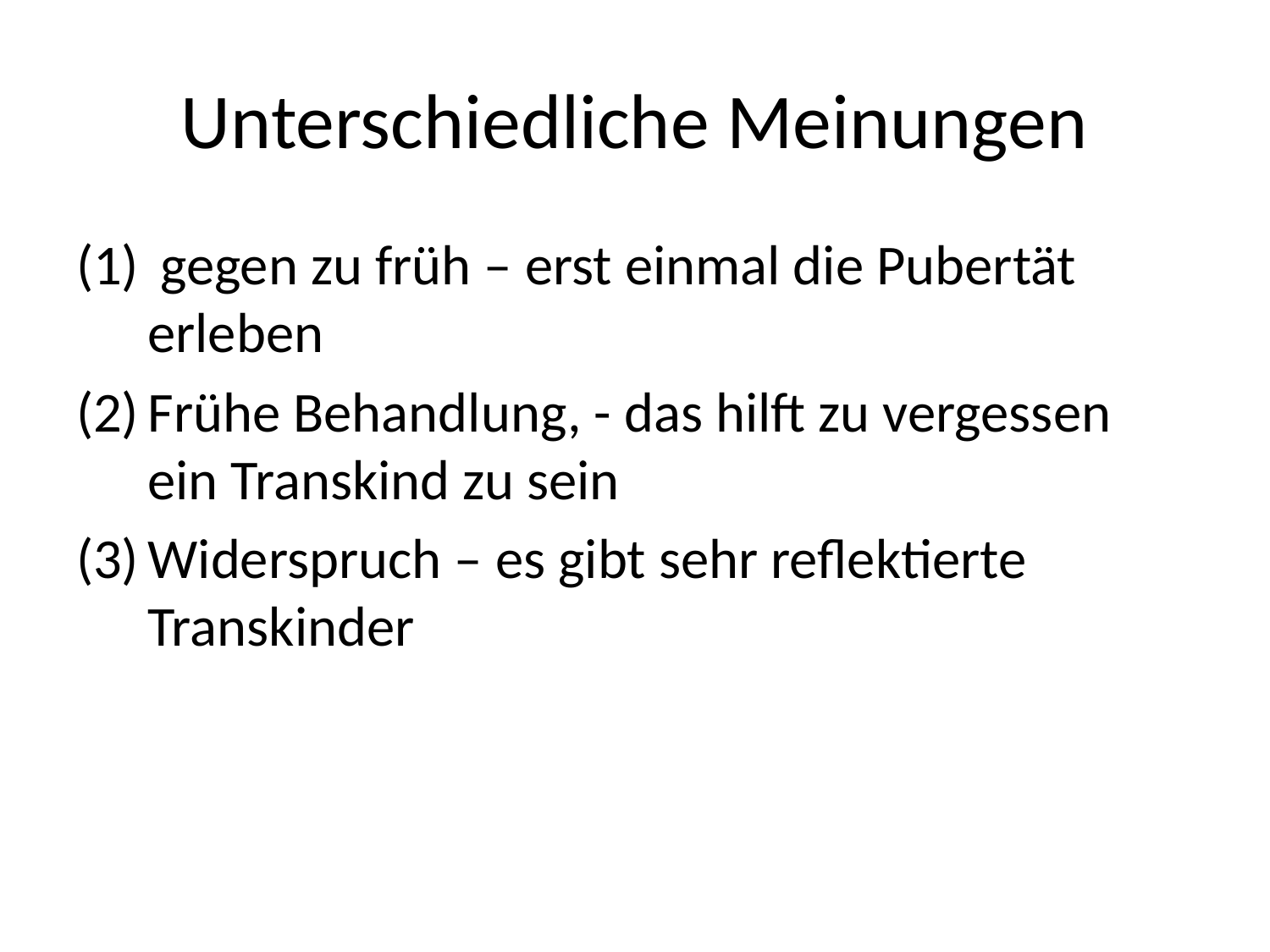

# Unterschiedliche Meinungen
 gegen zu früh – erst einmal die Pubertät erleben
Frühe Behandlung, - das hilft zu vergessen ein Transkind zu sein
Widerspruch – es gibt sehr reflektierte Transkinder